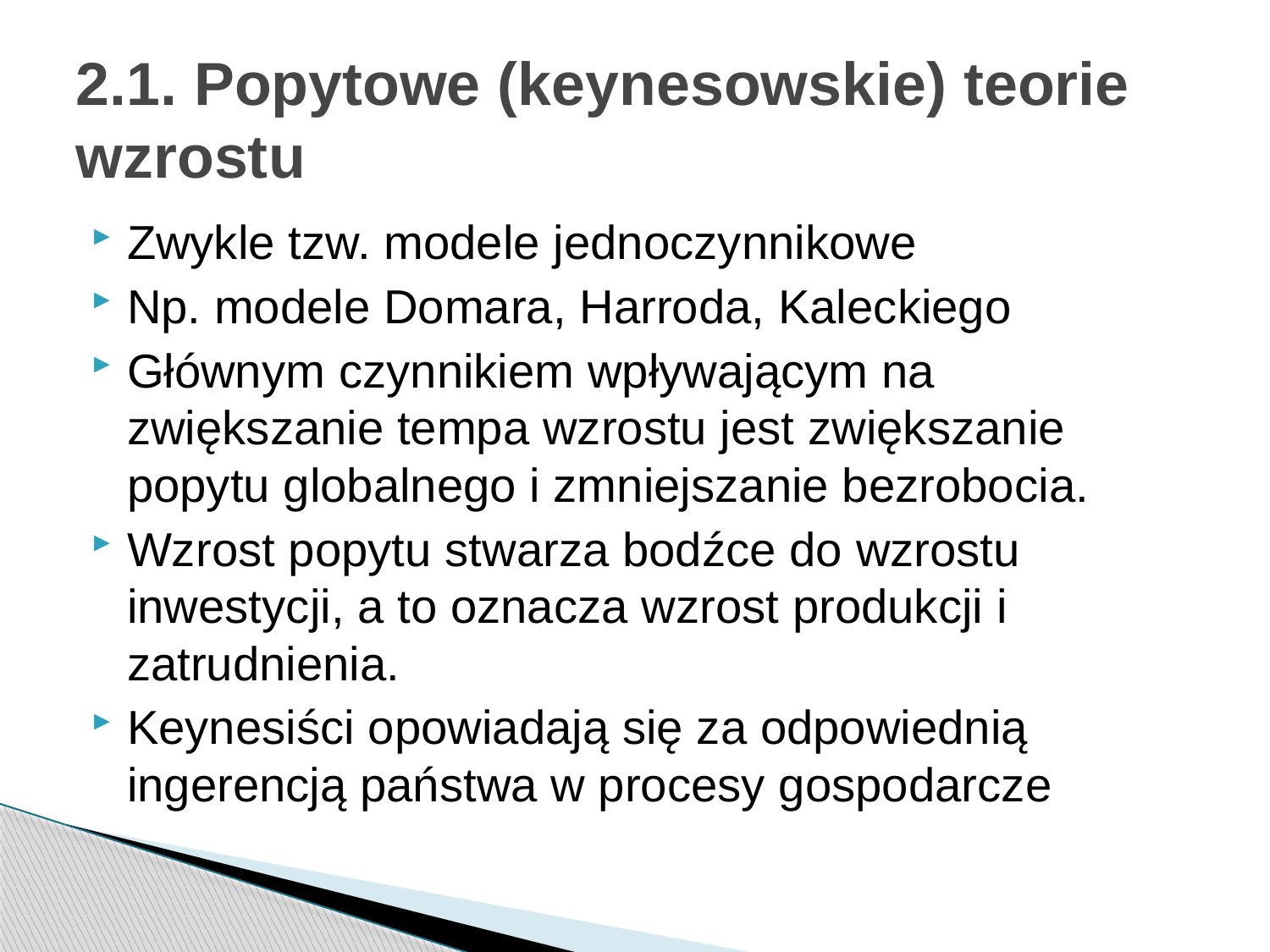

# 2.1. Popytowe (keynesowskie) teorie wzrostu
Zwykle tzw. modele jednoczynnikowe
Np. modele Domara, Harroda, Kaleckiego
Głównym czynnikiem wpływającym na zwiększanie tempa wzrostu jest zwiększanie popytu globalnego i zmniejszanie bezrobocia.
Wzrost popytu stwarza bodźce do wzrostu inwestycji, a to oznacza wzrost produkcji i zatrudnienia.
Keynesiści opowiadają się za odpowiednią ingerencją państwa w procesy gospodarcze